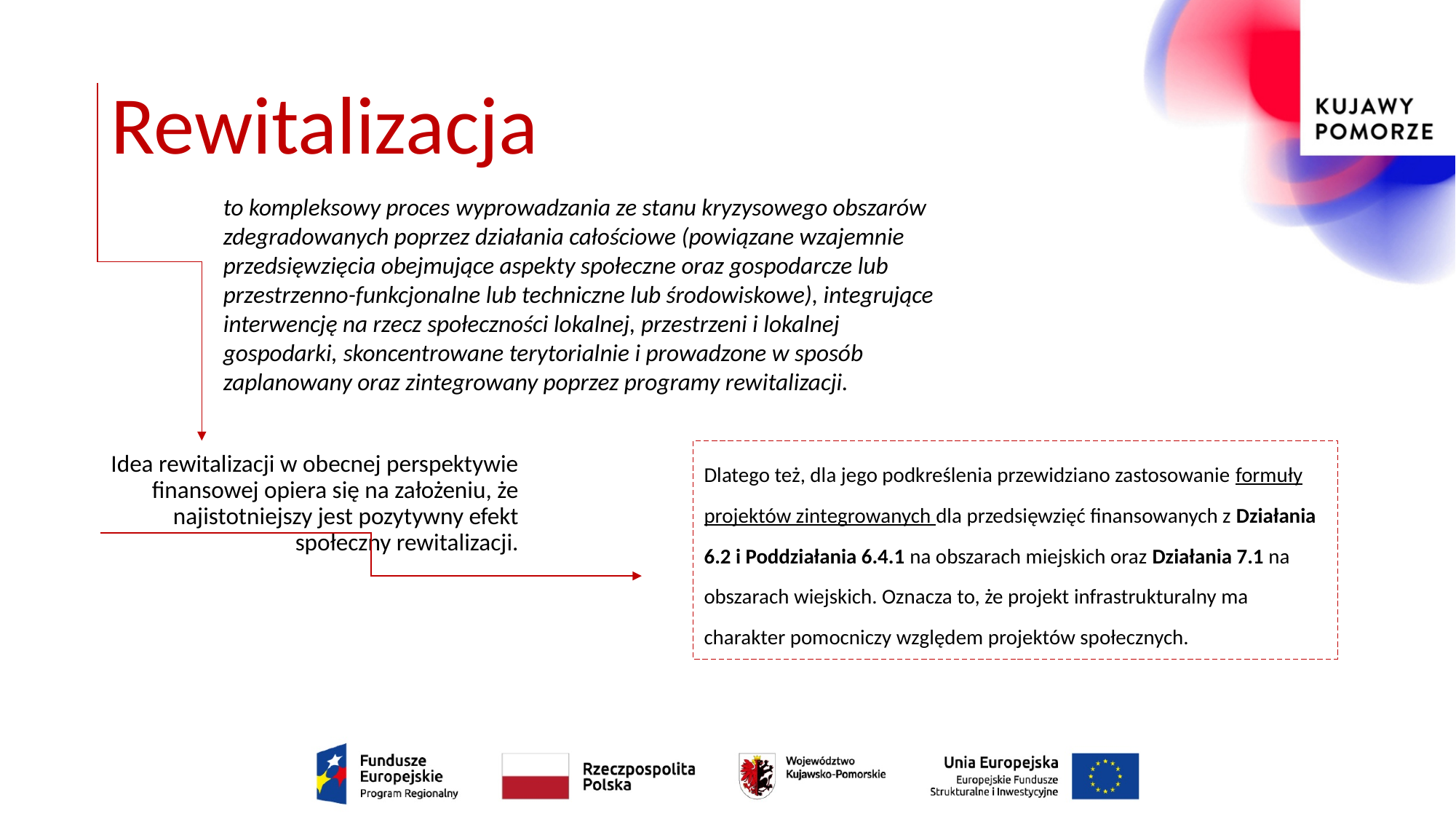

# Rewitalizacja
to kompleksowy proces wyprowadzania ze stanu kryzysowego obszarów zdegradowanych poprzez działania całościowe (powiązane wzajemnie przedsięwzięcia obejmujące aspekty społeczne oraz gospodarcze lub przestrzenno-funkcjonalne lub techniczne lub środowiskowe), integrujące interwencję na rzecz społeczności lokalnej, przestrzeni i lokalnej gospodarki, skoncentrowane terytorialnie i prowadzone w sposób zaplanowany oraz zintegrowany poprzez programy rewitalizacji.

Idea rewitalizacji w obecnej perspektywie finansowej opiera się na założeniu, że najistotniejszy jest pozytywny efekt społeczny rewitalizacji.
Dlatego też, dla jego podkreślenia przewidziano zastosowanie formuły projektów zintegrowanych dla przedsięwzięć finansowanych z Działania 6.2 i Poddziałania 6.4.1 na obszarach miejskich oraz Działania 7.1 na obszarach wiejskich. Oznacza to, że projekt infrastrukturalny ma charakter pomocniczy względem projektów społecznych.